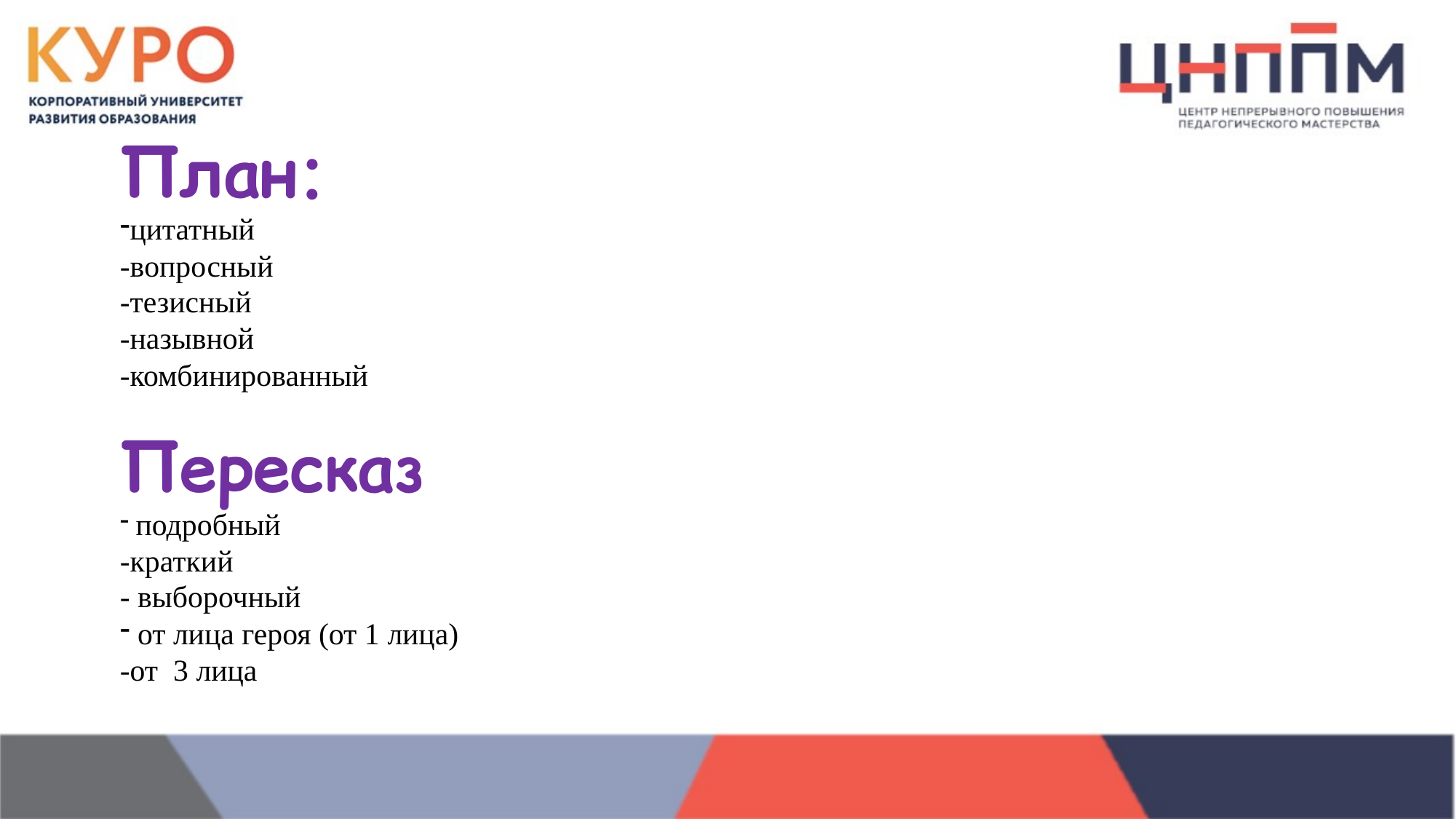

План:
цитатный
-вопросный
-тезисный
-назывной
-комбинированный

Пересказ
 подробный
-краткий
- выборочный
 от лица героя (от 1 лица)
-от  3 лица